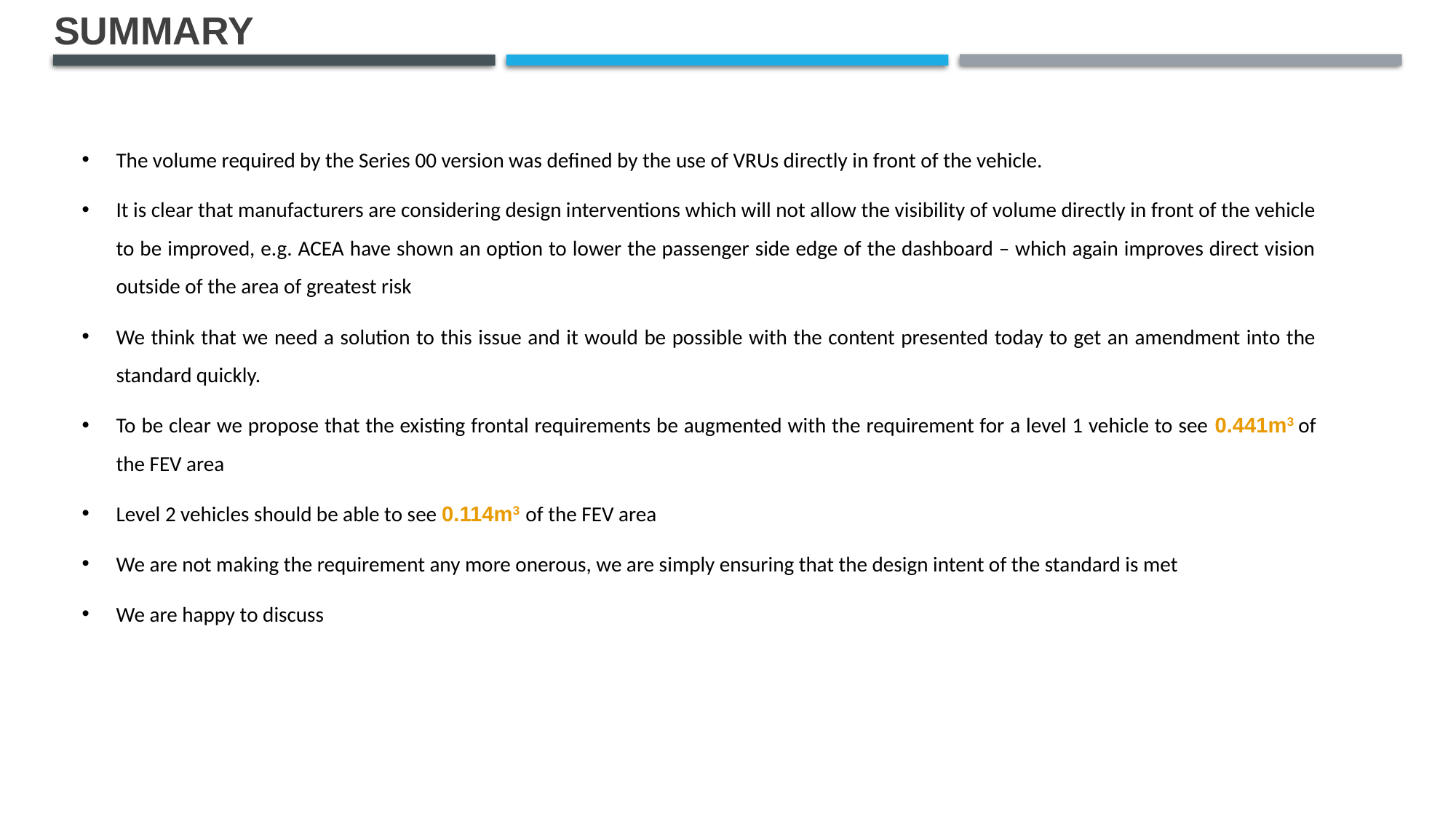

# SUmmary
The volume required by the Series 00 version was defined by the use of VRUs directly in front of the vehicle.
It is clear that manufacturers are considering design interventions which will not allow the visibility of volume directly in front of the vehicle to be improved, e.g. ACEA have shown an option to lower the passenger side edge of the dashboard – which again improves direct vision outside of the area of greatest risk
We think that we need a solution to this issue and it would be possible with the content presented today to get an amendment into the standard quickly.
To be clear we propose that the existing frontal requirements be augmented with the requirement for a level 1 vehicle to see 0.441m3 of the FEV area
Level 2 vehicles should be able to see 0.114m3 of the FEV area
We are not making the requirement any more onerous, we are simply ensuring that the design intent of the standard is met
We are happy to discuss